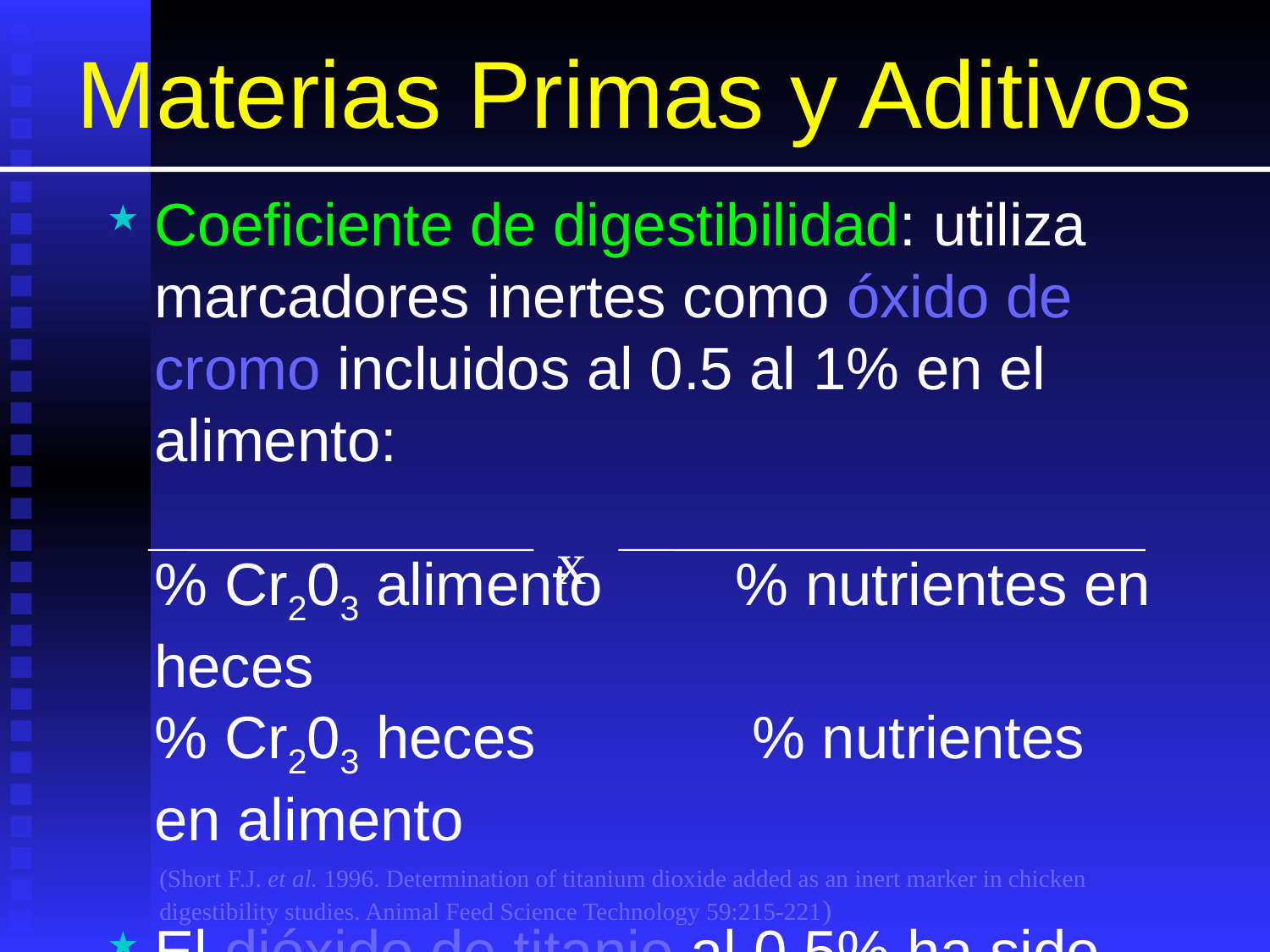

# Materias Primas y Aditivos

Coeficiente de digestibilidad: utiliza marcadores inertes como óxido de cromo incluidos al 0.5 al 1% en el alimento:
% Cr203 alimento        % nutrientes en heces
% Cr203 heces             % nutrientes en alimento
El dióxido de titanio al 0.5% ha sido reportado como un excelente marcador.
x

(Short F.J. et al. 1996. Determination of titanium dioxide added as an inert marker in chicken
digestibility studies. Animal Feed Science Technology 59:215-221)